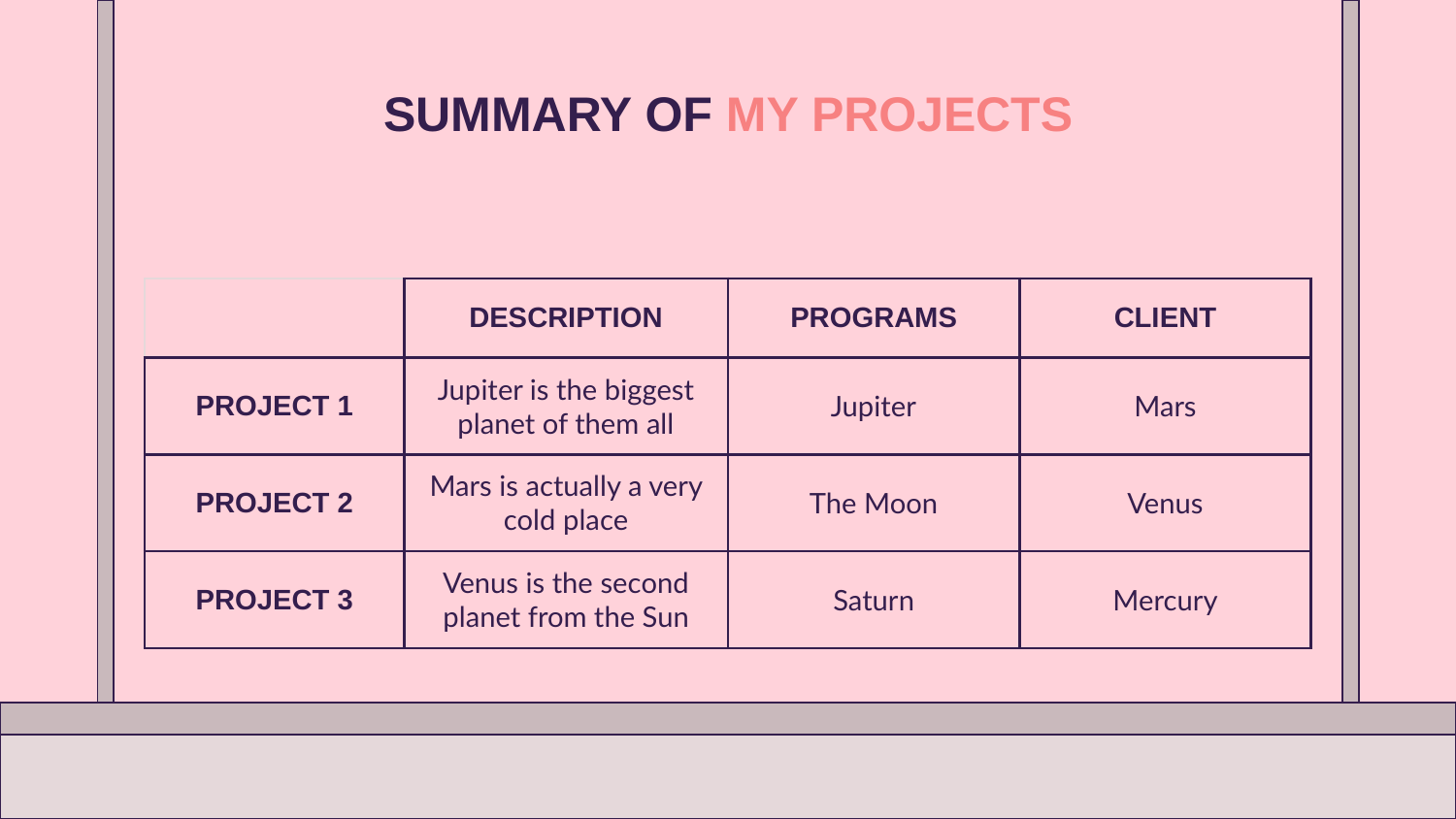

# SUMMARY OF MY PROJECTS
|  | DESCRIPTION | PROGRAMS | CLIENT |
| --- | --- | --- | --- |
| PROJECT 1 | Jupiter is the biggest planet of them all | Jupiter | Mars |
| PROJECT 2 | Mars is actually a very cold place | The Moon | Venus |
| PROJECT 3 | Venus is the second planet from the Sun | Saturn | Mercury |